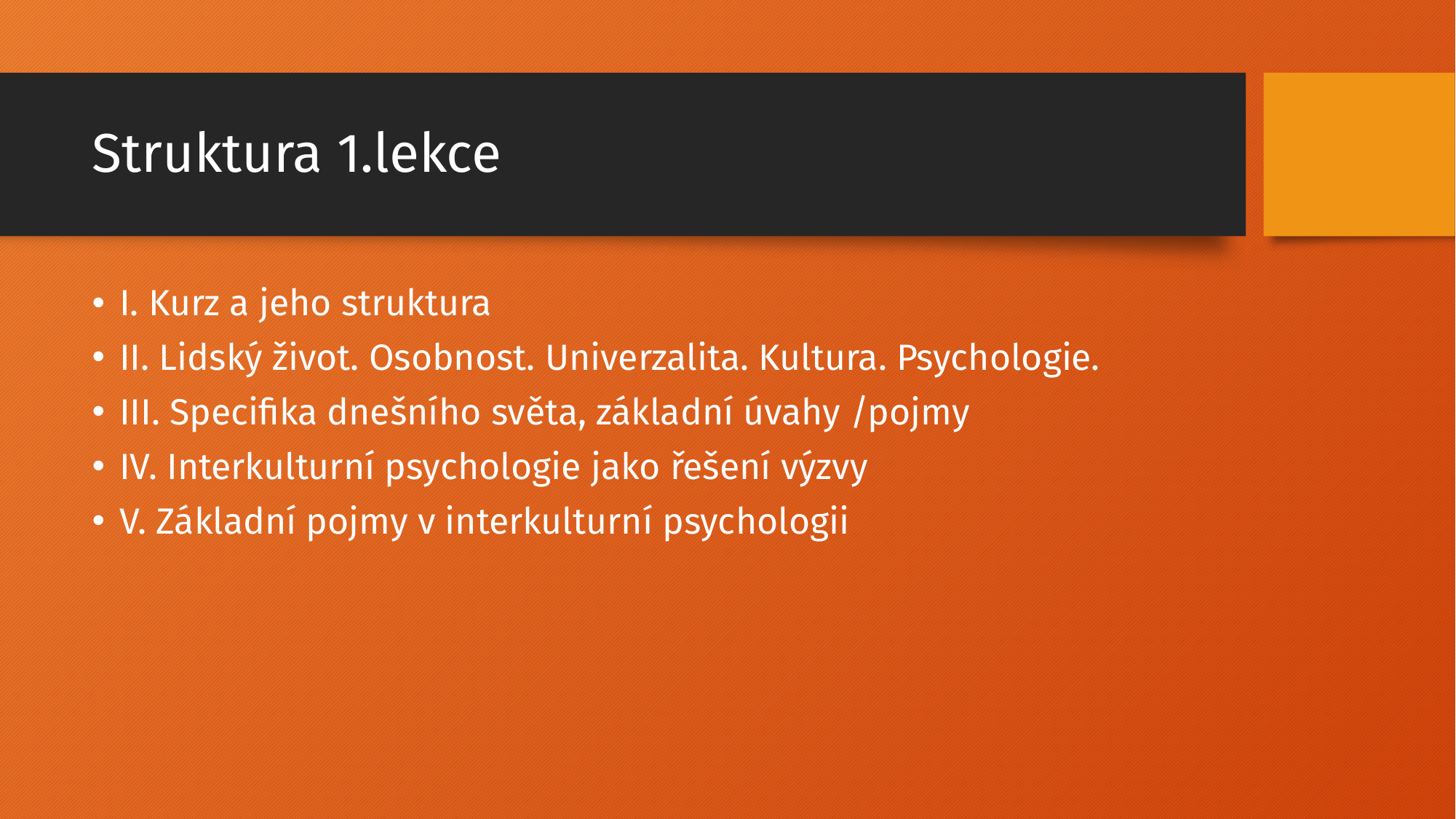

# Struktura 1.lekce
I. Kurz a jeho struktura
II. Lidský život. Osobnost. Univerzalita. Kultura. Psychologie.
III. Specifika dnešního světa, základní úvahy /pojmy
IV. Interkulturní psychologie jako řešení výzvy
V. Základní pojmy v interkulturní psychologii